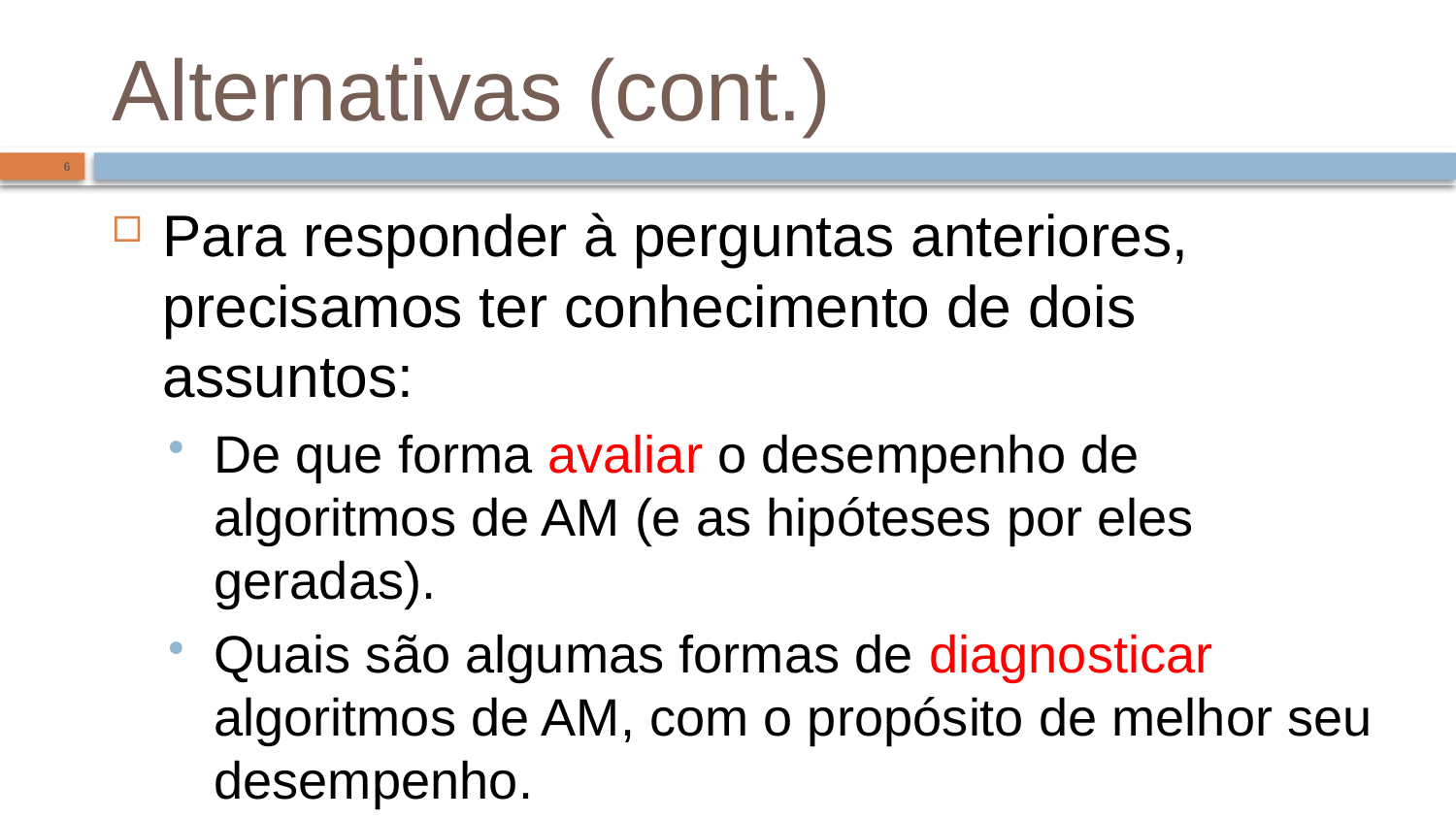

# Alternativas (cont.)
6
Para responder à perguntas anteriores, precisamos ter conhecimento de dois assuntos:
De que forma avaliar o desempenho de algoritmos de AM (e as hipóteses por eles geradas).
Quais são algumas formas de diagnosticar algoritmos de AM, com o propósito de melhor seu desempenho.